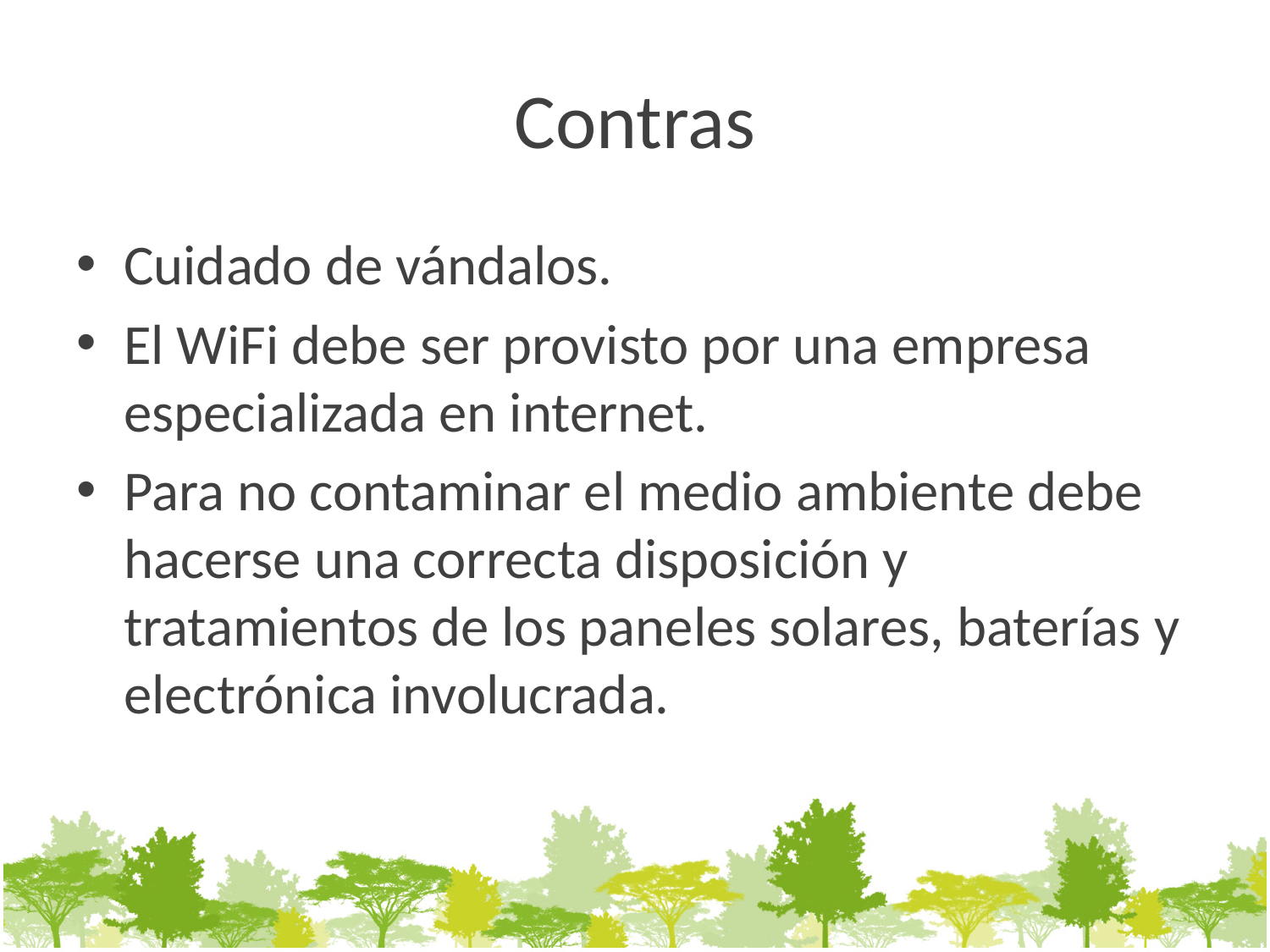

# Contras
Cuidado de vándalos.
El WiFi debe ser provisto por una empresa especializada en internet.
Para no contaminar el medio ambiente debe hacerse una correcta disposición y tratamientos de los paneles solares, baterías y electrónica involucrada.